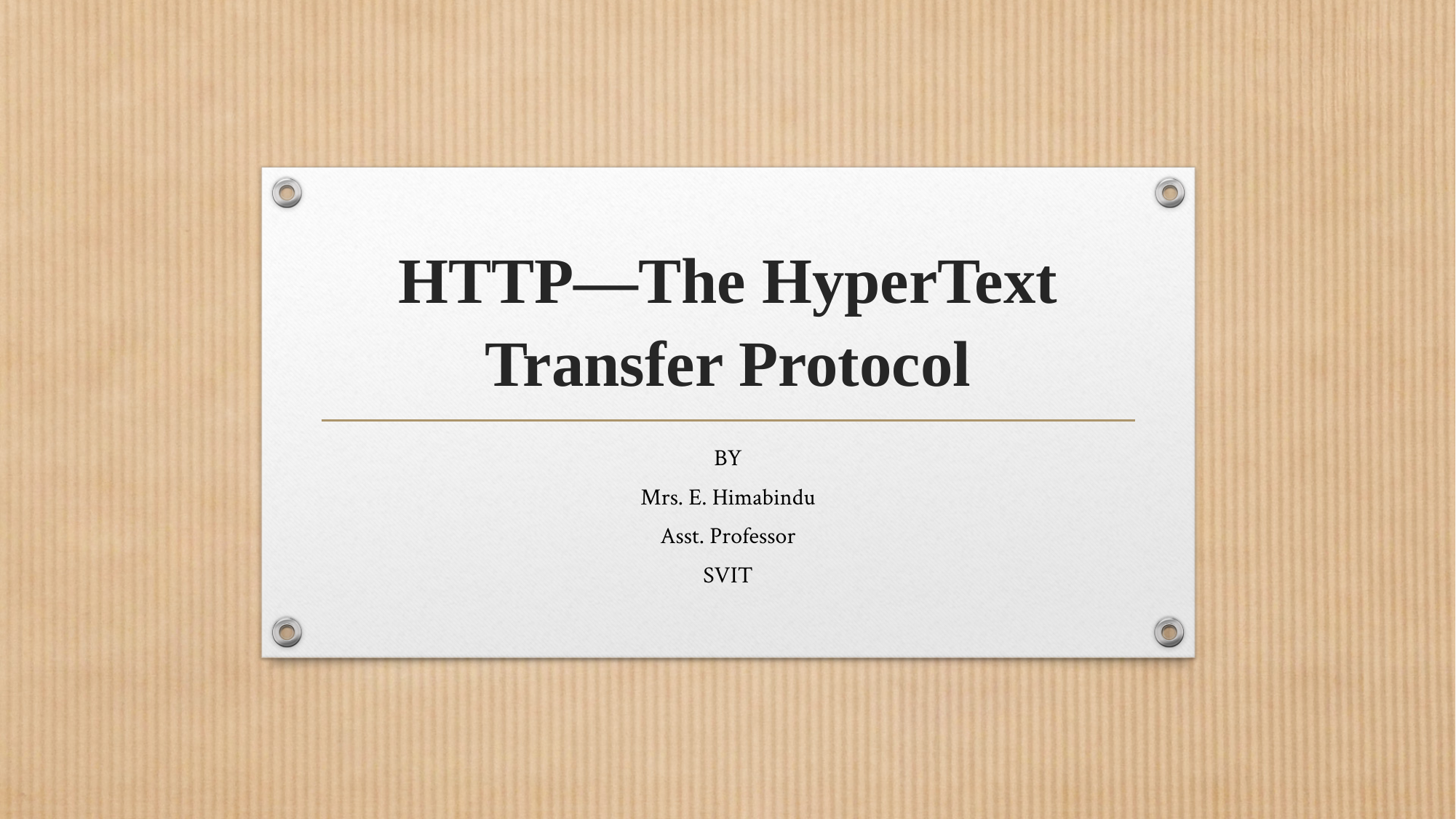

# HTTP—The HyperText Transfer Protocol
BY
Mrs. E. Himabindu
Asst. Professor
SVIT